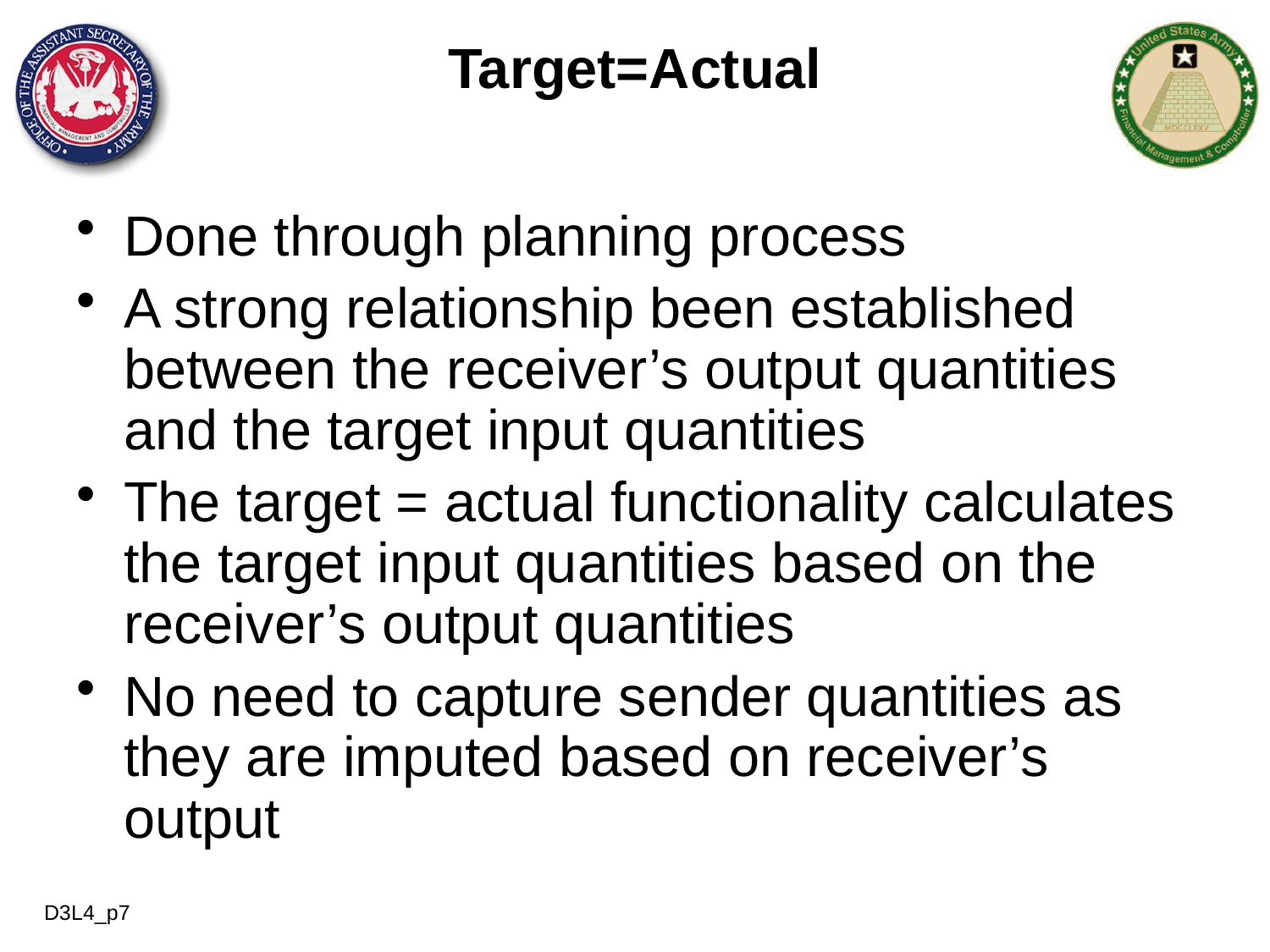

Target=Actual
Done through planning process
A strong relationship been established between the receiver’s output quantities and the target input quantities
The target = actual functionality calculates the target input quantities based on the receiver’s output quantities
No need to capture sender quantities as they are imputed based on receiver’s output
D3L4_p7